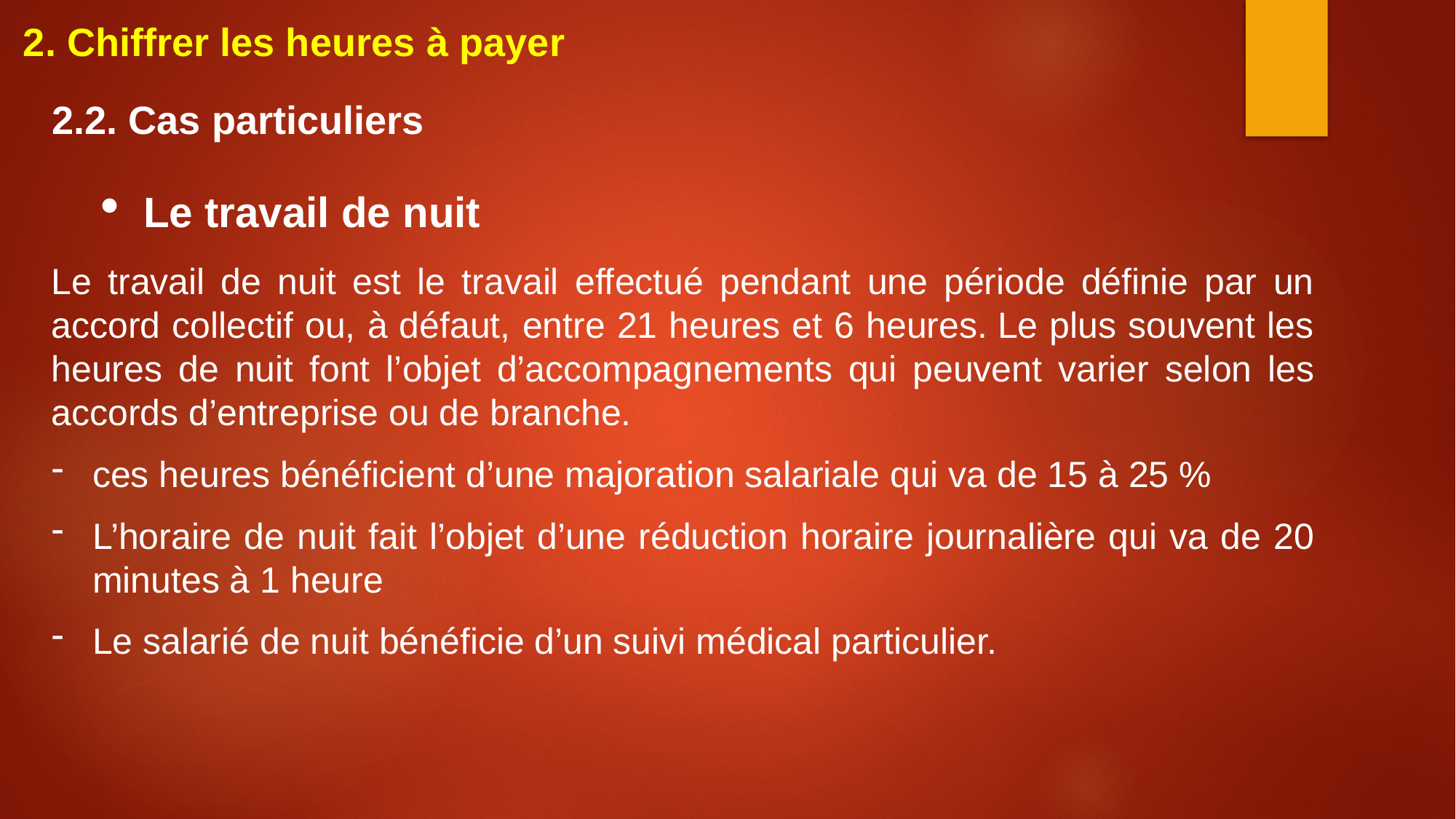

2. Chiffrer les heures à payer
2.2. Cas particuliers
Le travail de nuit
Le travail de nuit est le travail effectué pendant une période définie par un accord collectif ou, à défaut, entre 21 heures et 6 heures. Le plus souvent les heures de nuit font l’objet d’accompagnements qui peuvent varier selon les accords d’entreprise ou de branche.
ces heures bénéficient d’une majoration salariale qui va de 15 à 25 %
L’horaire de nuit fait l’objet d’une réduction horaire journalière qui va de 20 minutes à 1 heure
Le salarié de nuit bénéficie d’un suivi médical particulier.